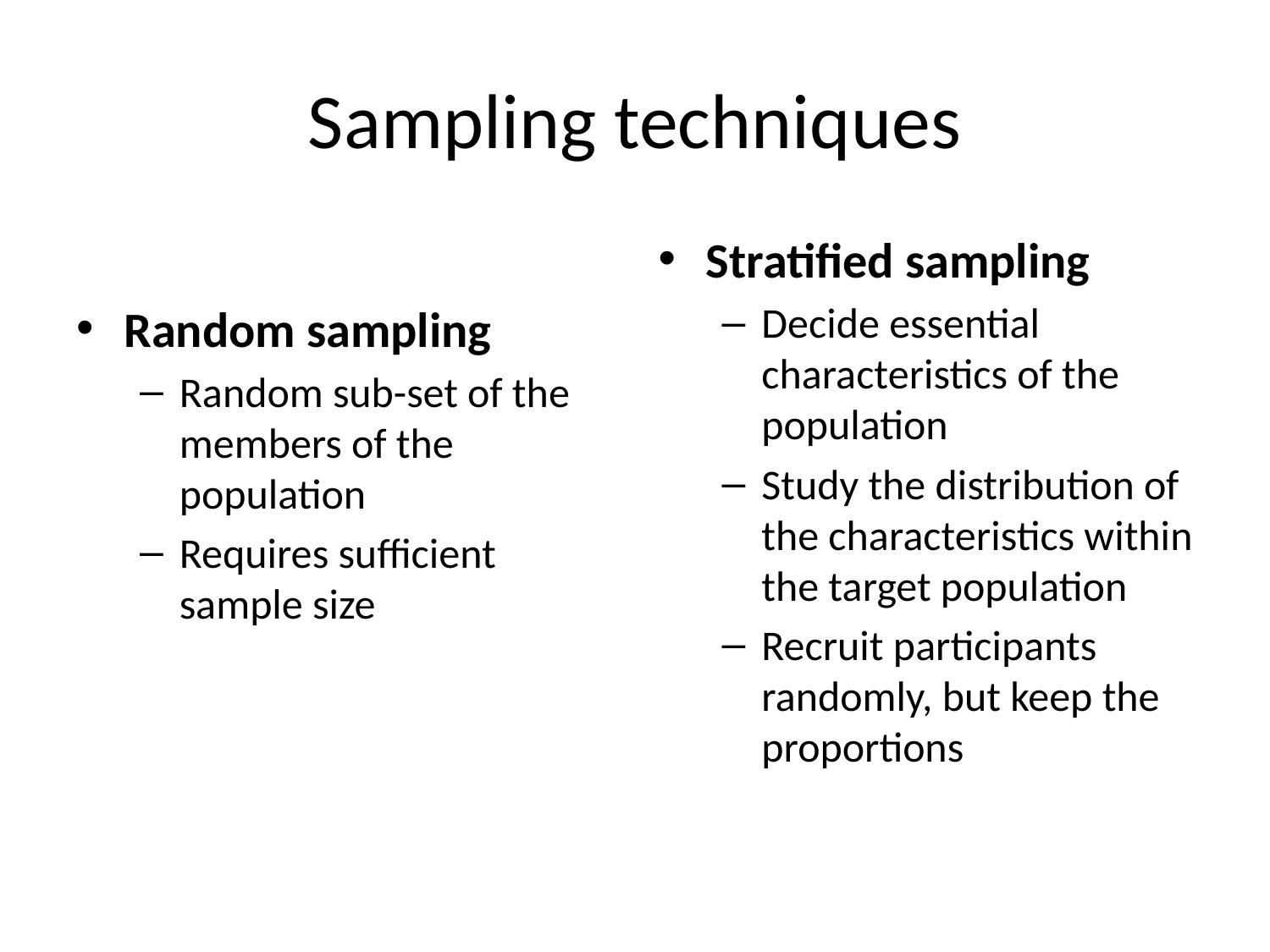

# Sampling techniques

Random sampling
Random sub-set of the members of the population
Requires sufficient sample size
Stratified sampling
Decide essential characteristics of the population
Study the distribution of the characteristics within the target population
Recruit participants randomly, but keep the proportions